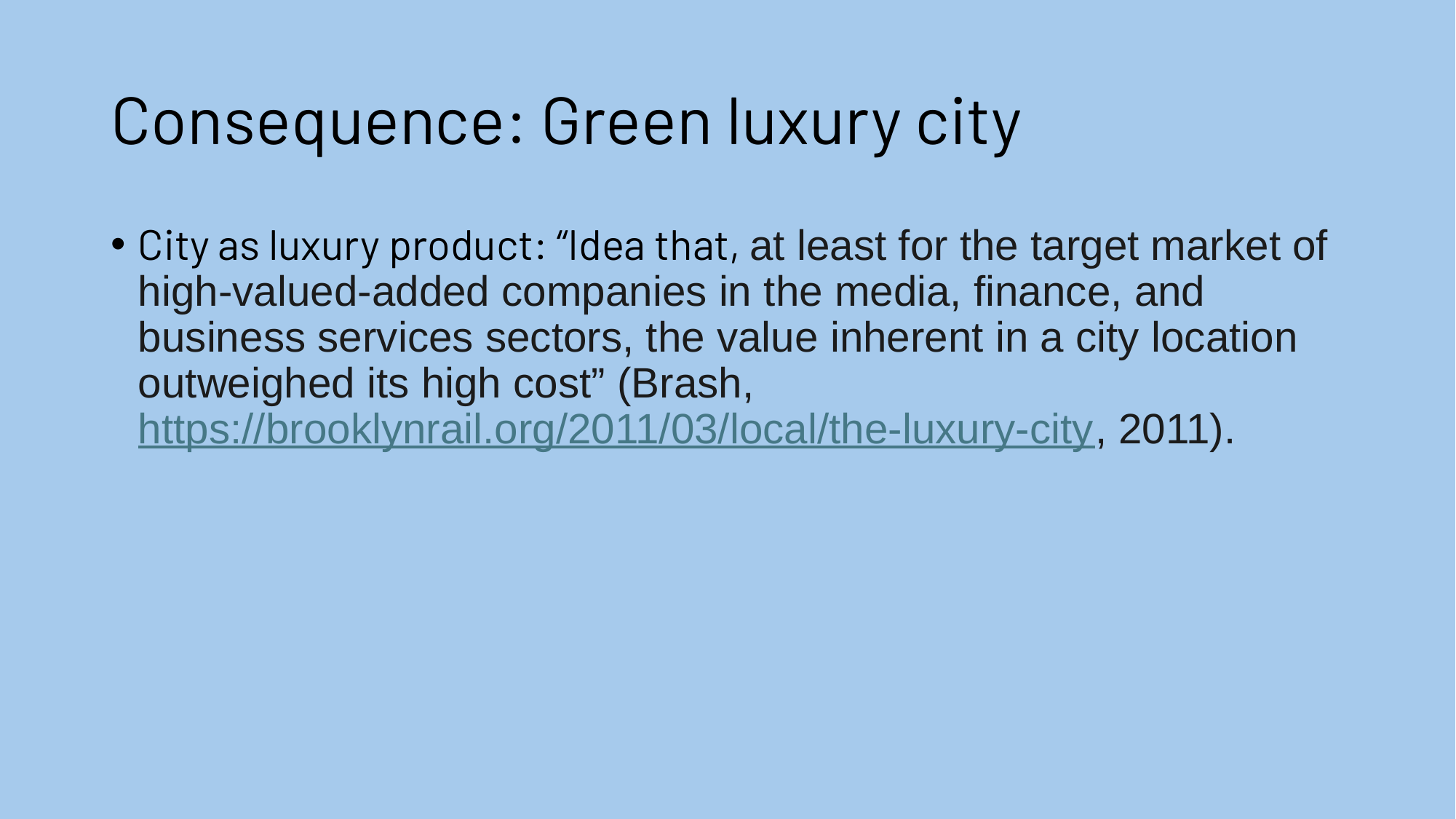

# Consequence: Green luxury city
City as luxury product: “Idea that, at least for the target market of high-valued-added companies in the media, finance, and business services sectors, the value inherent in a city location outweighed its high cost” (Brash, https://brooklynrail.org/2011/03/local/the-luxury-city, 2011).